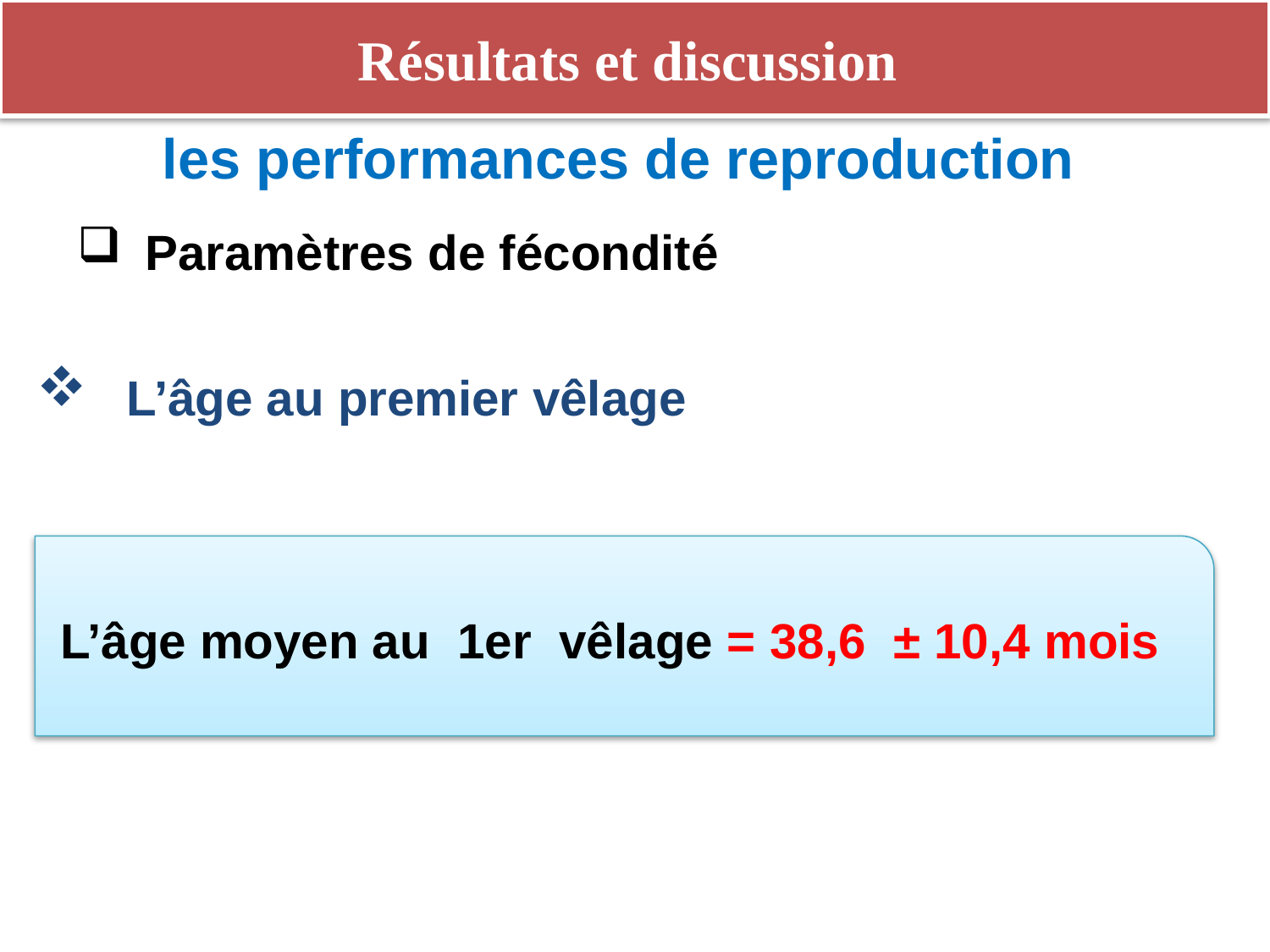

# Résultats et discussion
        les performances de reproduction

   L’âge au premier vêlage
  Paramètres de fécondité
 L’âge moyen au  1er  vêlage = 38,6  ± 10,4 mois